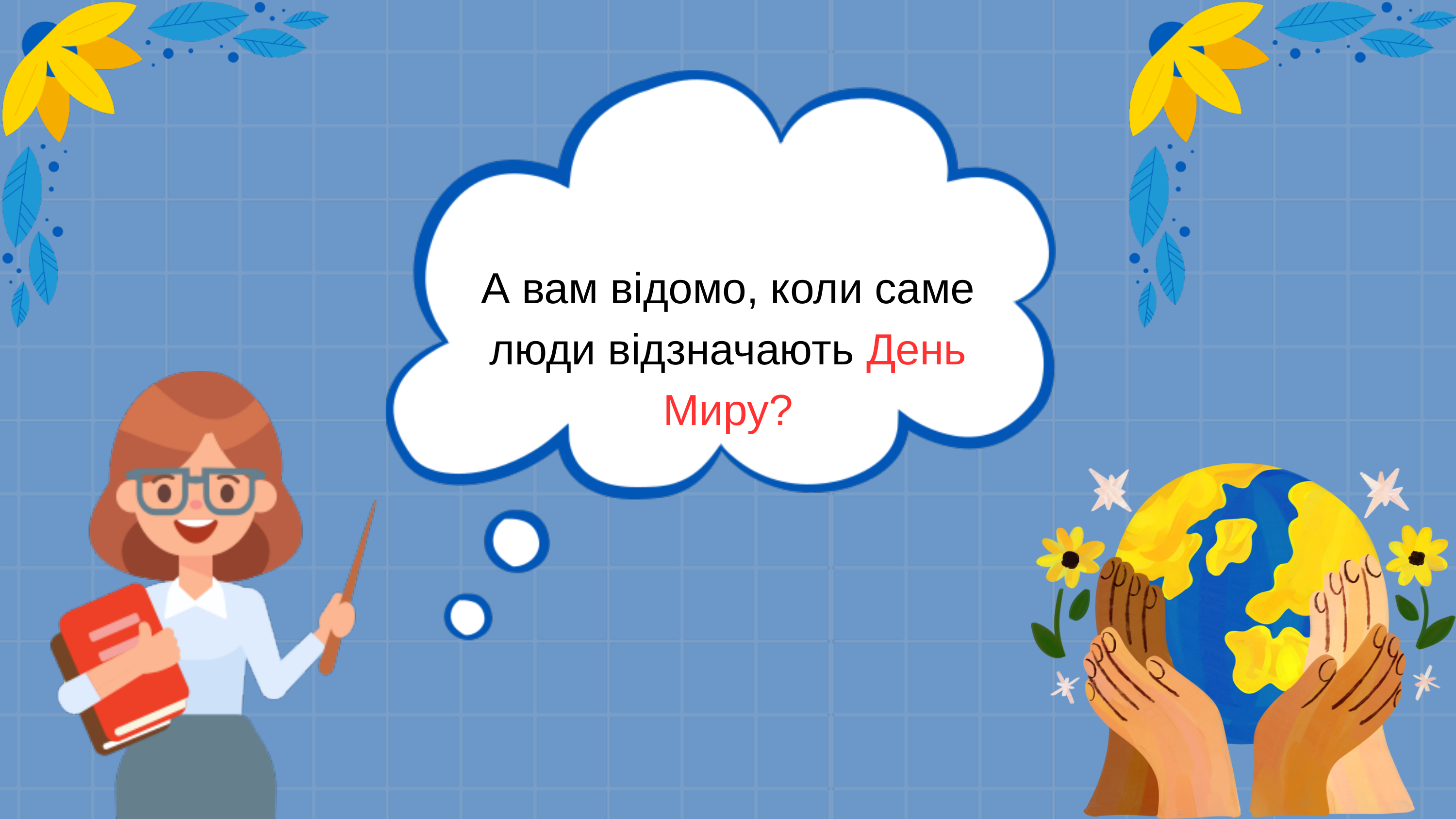

А вам відомо, коли саме люди відзначають День Миру?